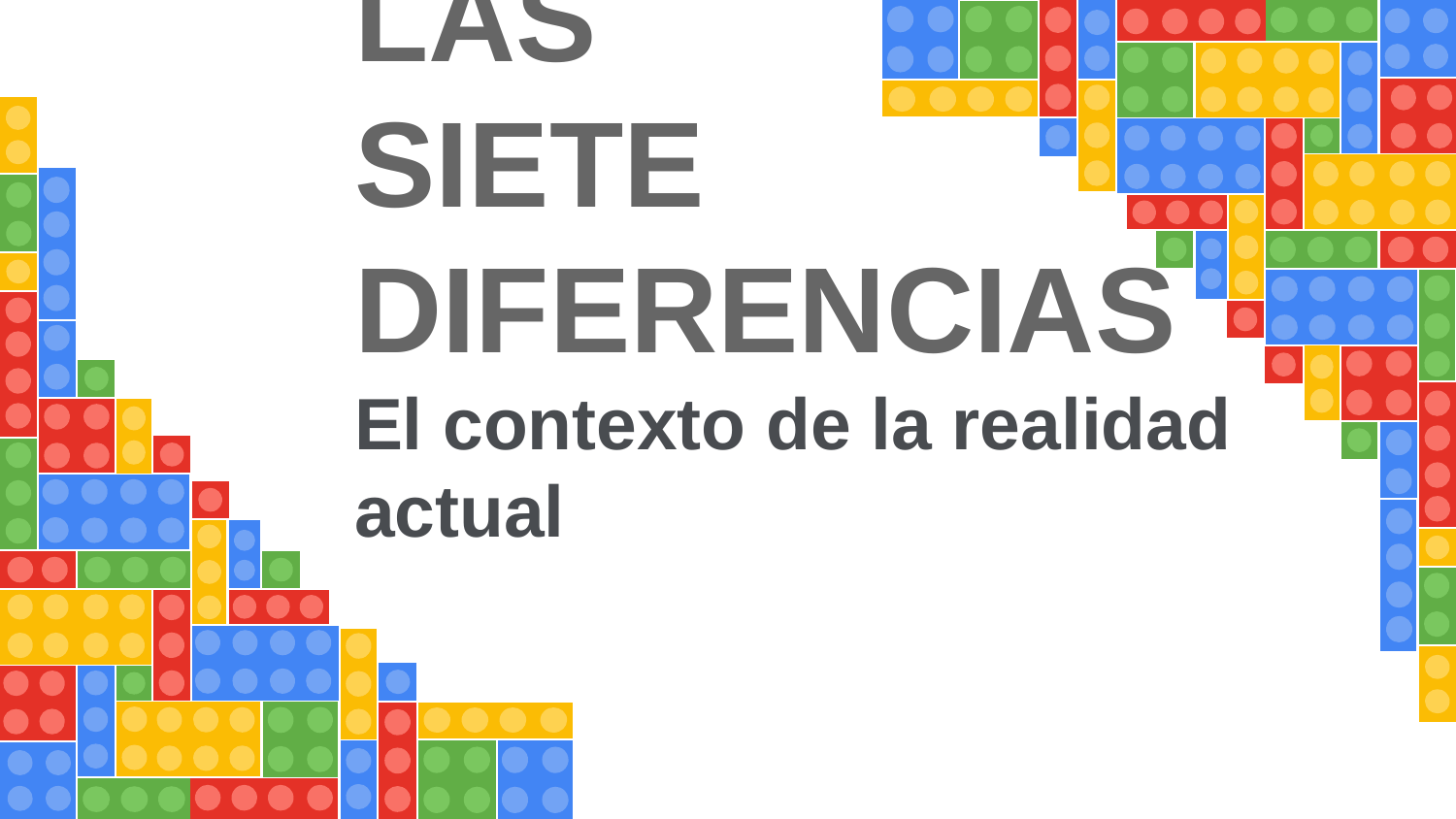

LAS
SIETE
DIFERENCIAS
El contexto de la realidad actual